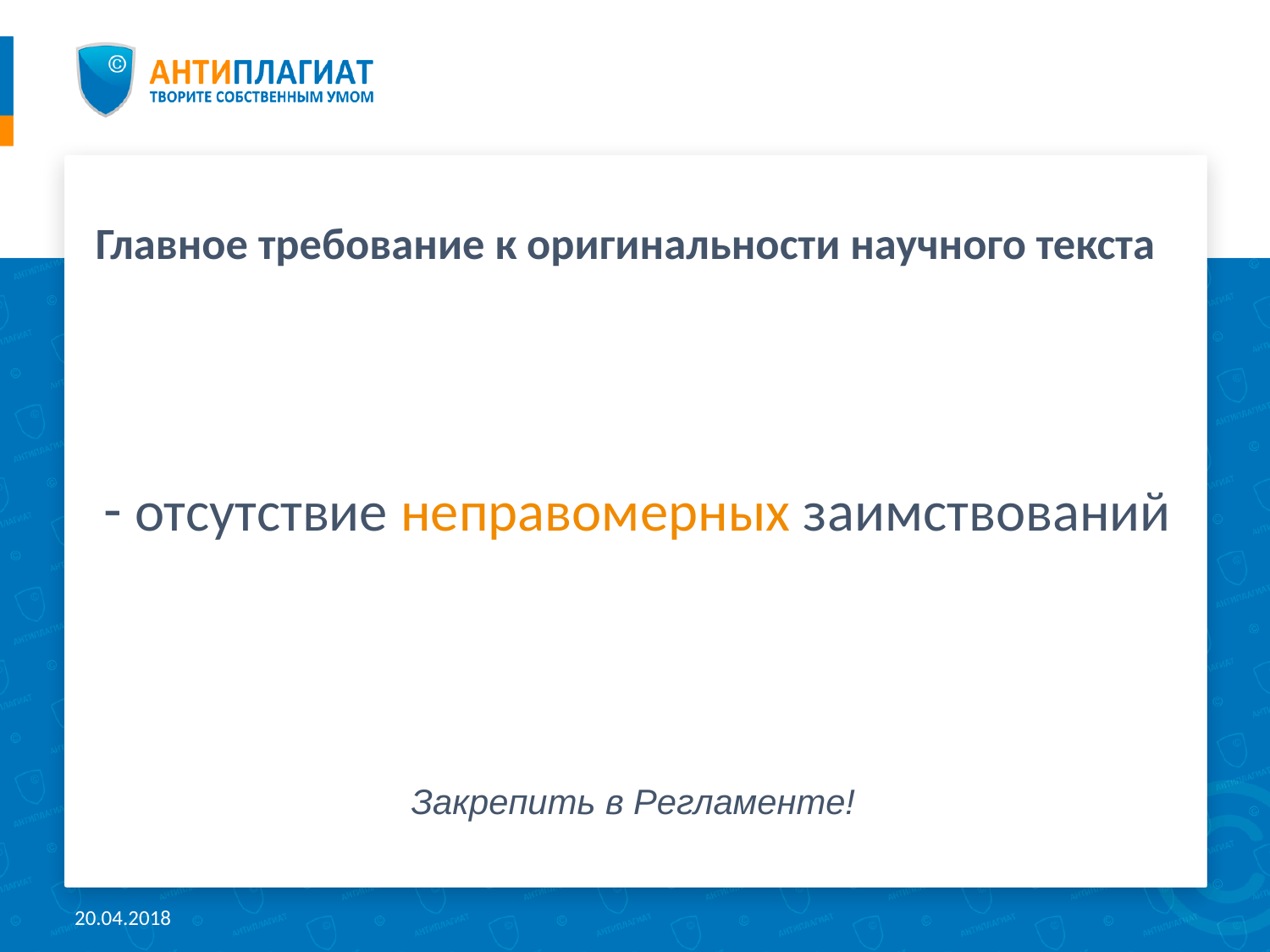

# Главное требование к оригинальности научного текста

отсутствие неправомерных заимствований

Закрепить в Регламенте!

20.04.2018